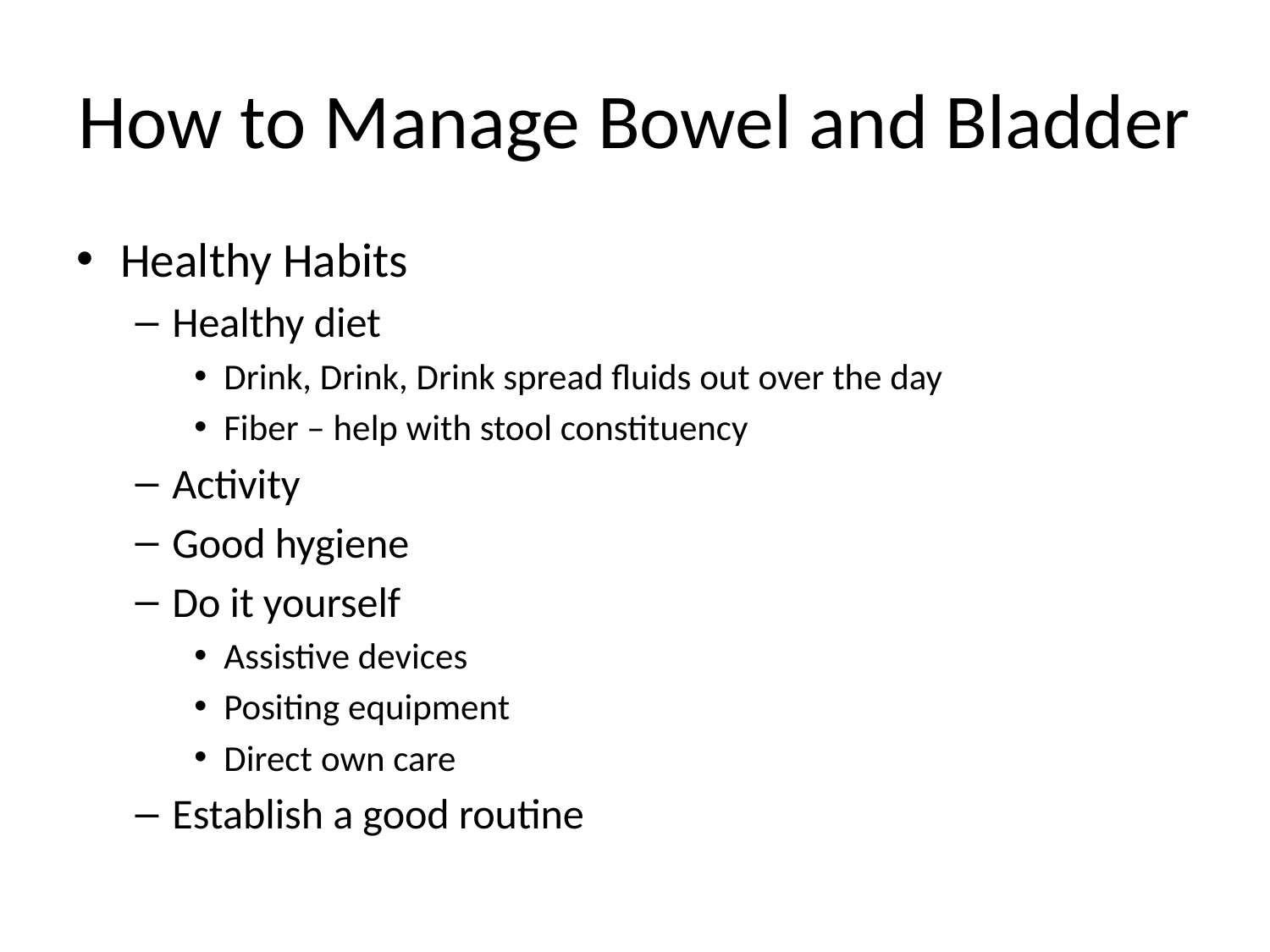

# How to Manage Bowel and Bladder
Healthy Habits
Healthy diet
Drink, Drink, Drink spread fluids out over the day
Fiber – help with stool constituency
Activity
Good hygiene
Do it yourself
Assistive devices
Positing equipment
Direct own care
Establish a good routine